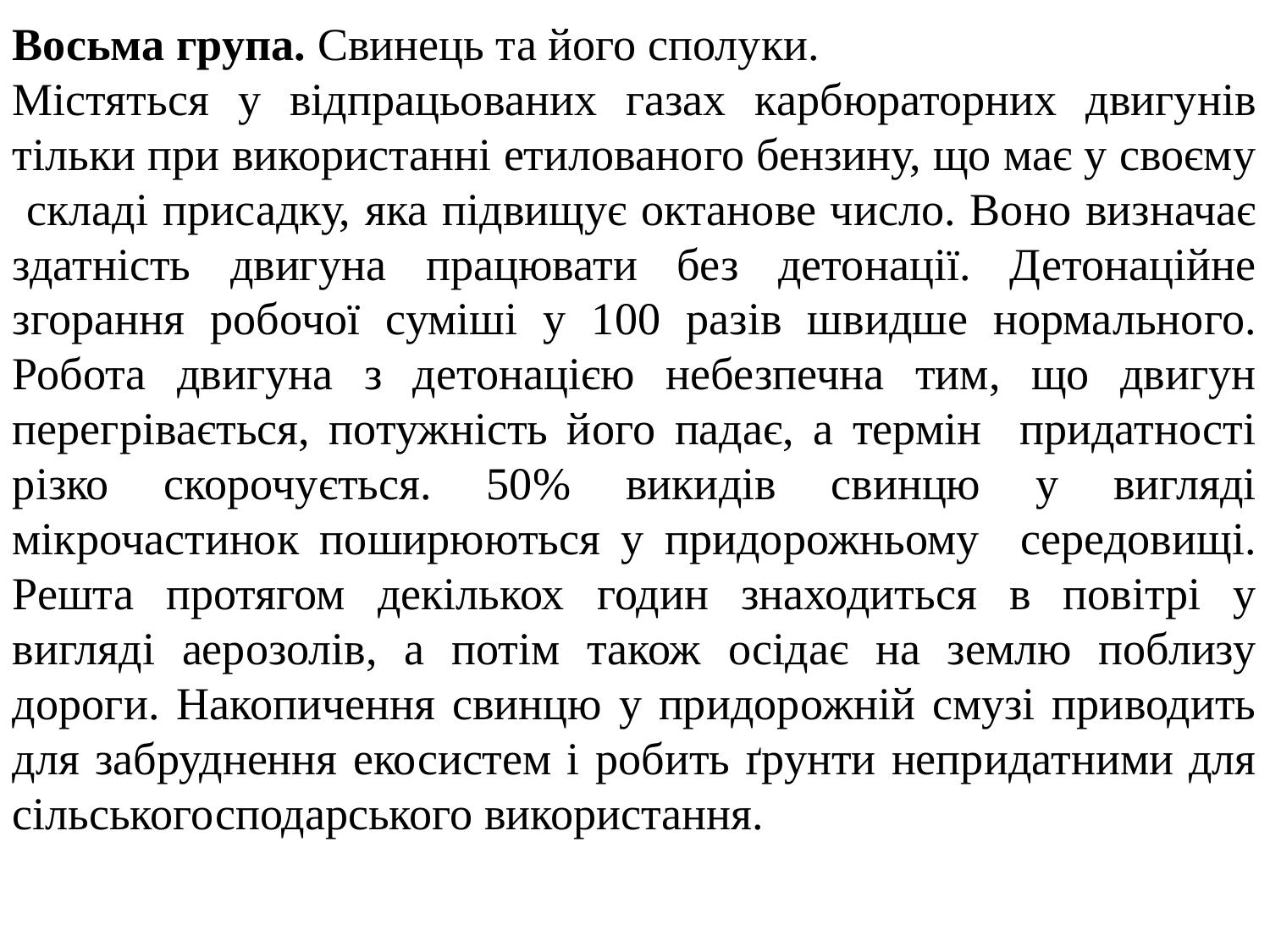

Восьма група. Свинець та його сполуки.
Містяться у відпрацьованих газах карбюраторних двигунів тільки при використанні етилованого бензину, що має у своєму  складі присадку, яка підвищує октанове число. Воно визначає здатність двигуна працювати без детонації. Детонаційне згорання робочої суміші у 100 разів швидше нормального. Робота двигуна з детонацією небезпечна тим, що двигун перегрівається, потужність його падає, а термін  придатності різко скорочується. 50% викидів свинцю у вигляді мікрочастинок поширюються у придорожньому  середовищі. Решта протягом декількох годин знаходиться в повітрі у вигляді аерозолів, а потім також осідає на землю поблизу дороги. Накопичення свинцю у придорожній смузі приводить для забруднення екосистем і робить ґрунти непридатними для сільськогосподарського використання.